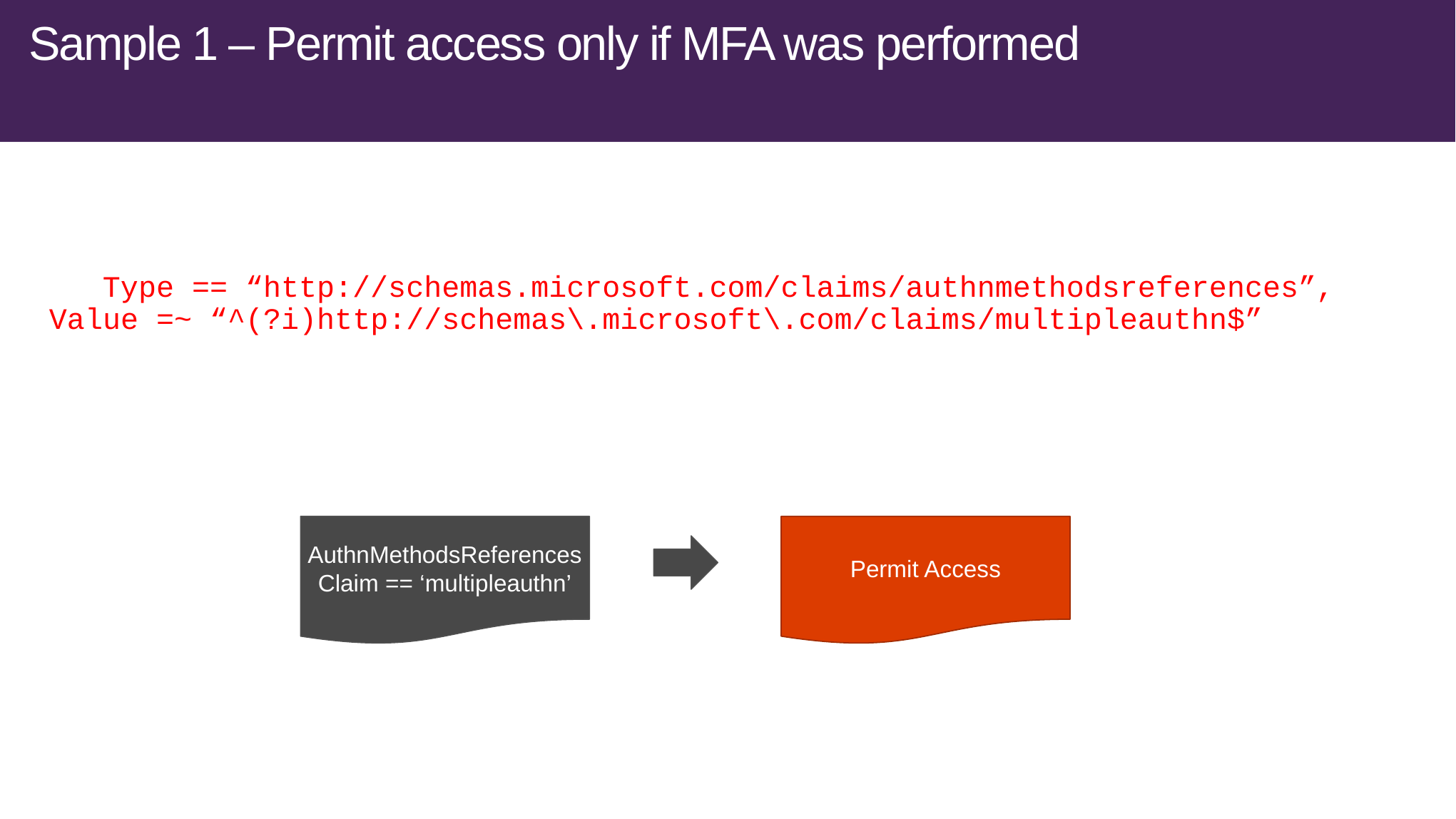

Sample 1 – Permit access only if MFA was performed

@RuleTemplate = “Authorization”
@RuleName = “PermitAccessWithMFA”
c:[Type == “http://schemas.microsoft.com/claims/authnmethodsreferences”, Value =~ “^(?i)http://schemas\.microsoft\.com/claims/multipleauthn$”] => issue(Type = "http://schemas.microsoft.com/authorization/claims/permit", Value = “PermitUsersWithClaim");
AuthnMethodsReferences
Claim == ‘multipleauthn’
Permit Access